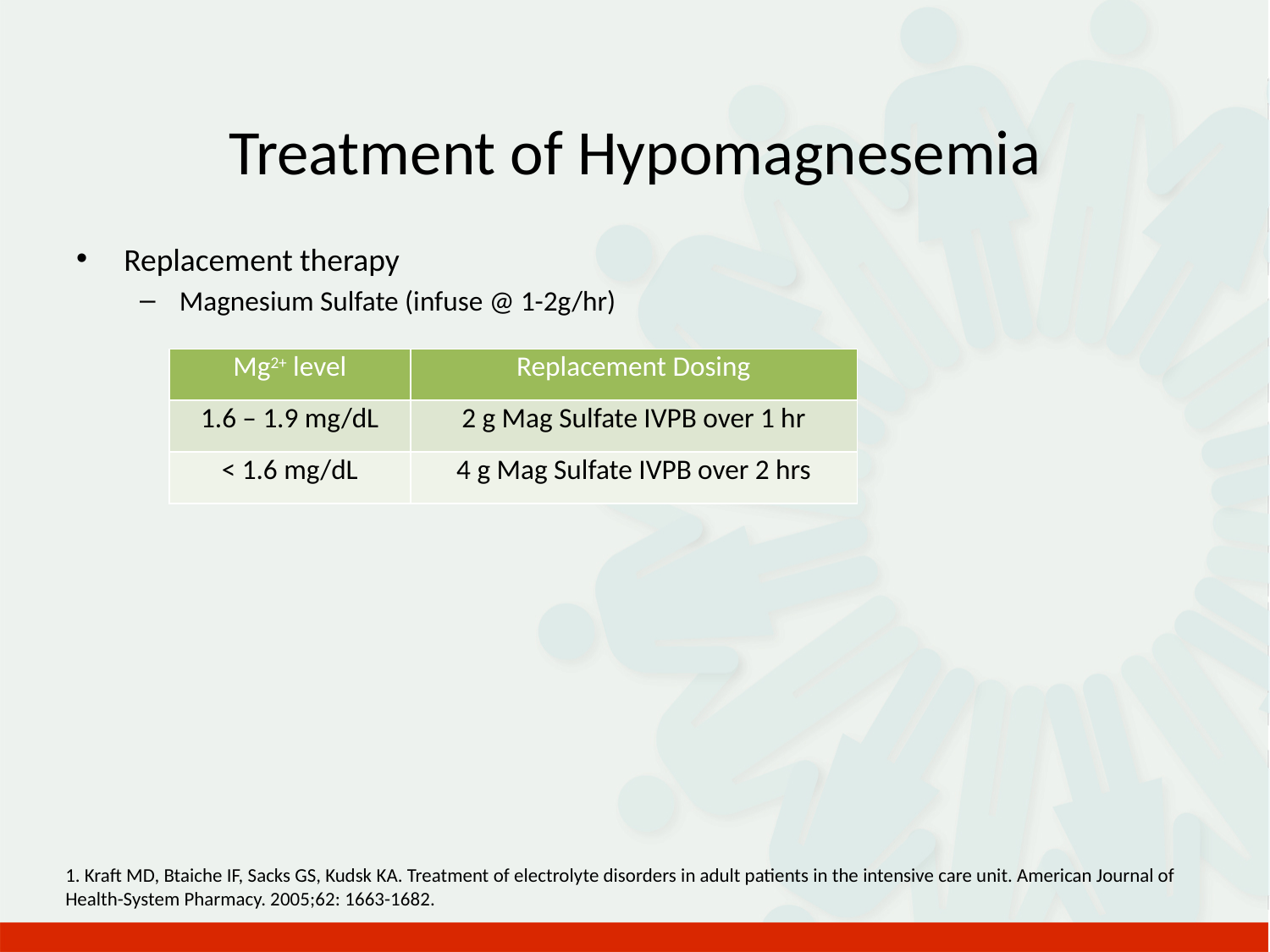

# Treatment of Hypomagnesemia
Replacement therapy
Magnesium Sulfate (infuse @ 1-2g/hr)

| Mg2+ level | Replacement Dosing |
| --- | --- |
| 1.6 – 1.9 mg/dL | 2 g Mag Sulfate IVPB over 1 hr |
| < 1.6 mg/dL | 4 g Mag Sulfate IVPB over 2 hrs |
1. Kraft MD, Btaiche IF, Sacks GS, Kudsk KA. Treatment of electrolyte disorders in adult patients in the intensive care unit. American Journal of Health-System Pharmacy. 2005;62: 1663-1682.